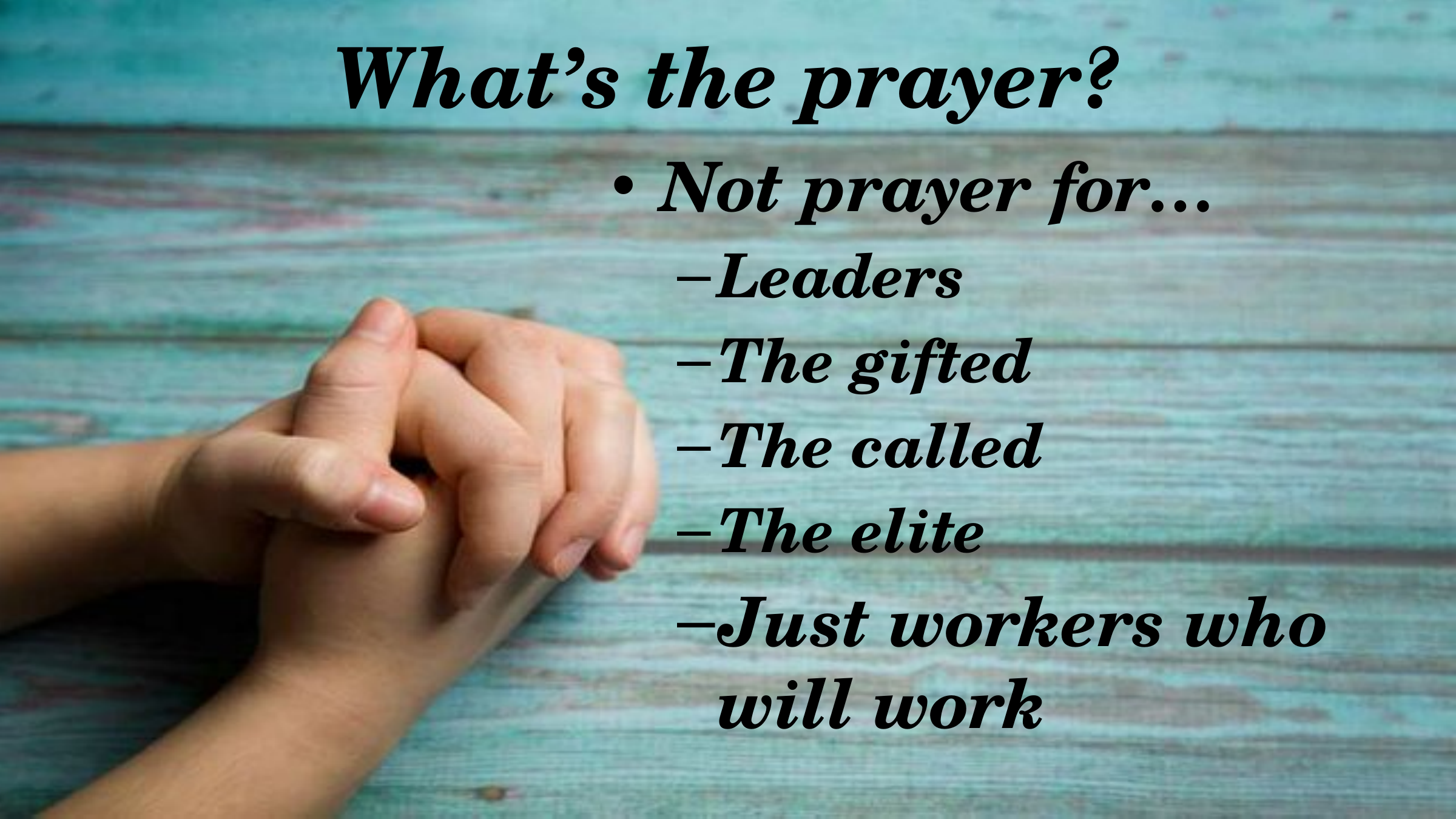

# What’s the prayer?
Not prayer for…
Leaders
The gifted
The called
The elite
Just workers who will work